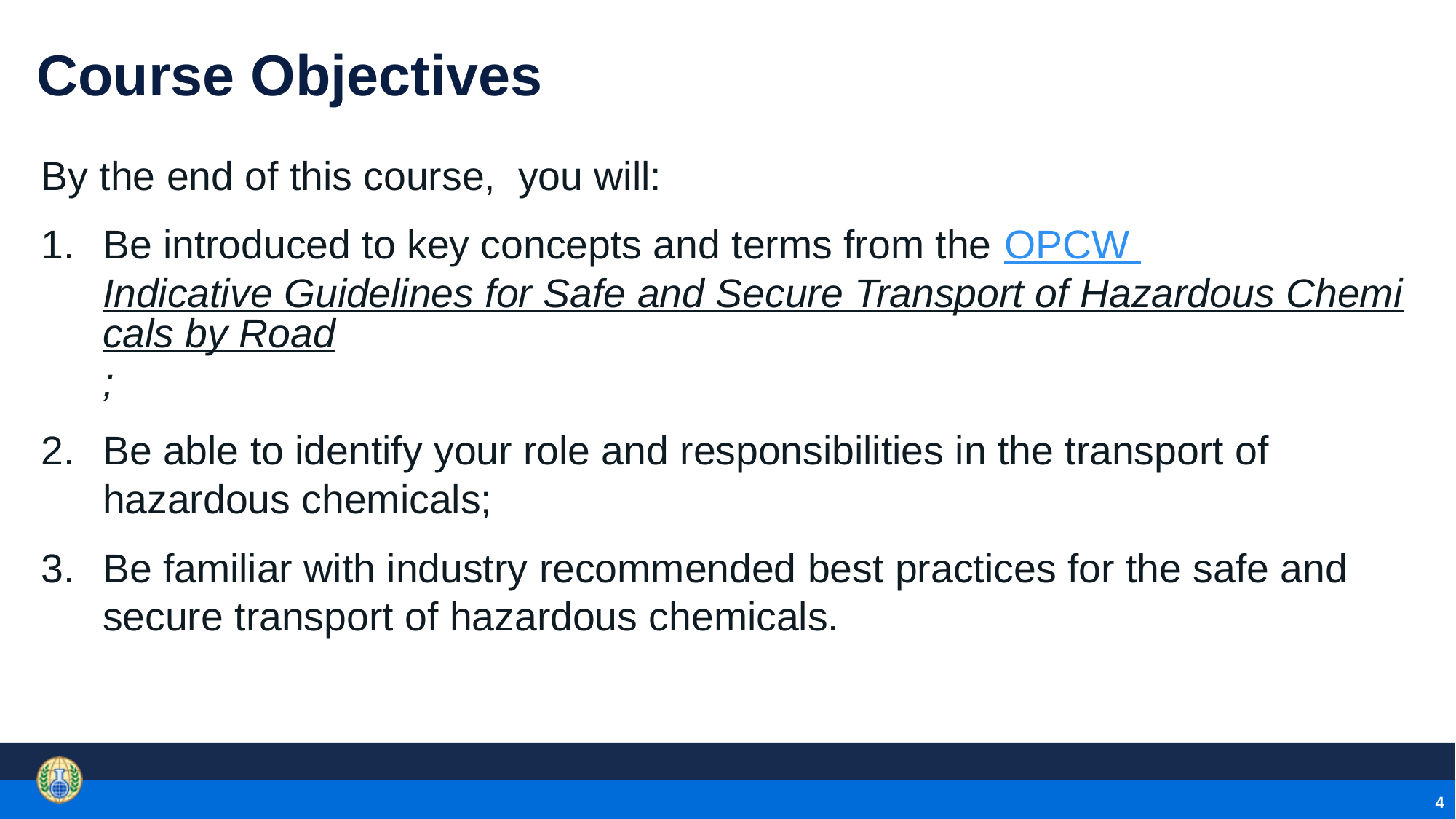

# Course Objectives
By the end of this course,  you will:
Be introduced to key concepts and terms from the OPCW Indicative Guidelines for Safe and Secure Transport of Hazardous Chemicals by Road;
Be able to identify your role and responsibilities in the transport of hazardous chemicals;
Be familiar with industry recommended best practices for the safe and secure transport of hazardous chemicals.
4